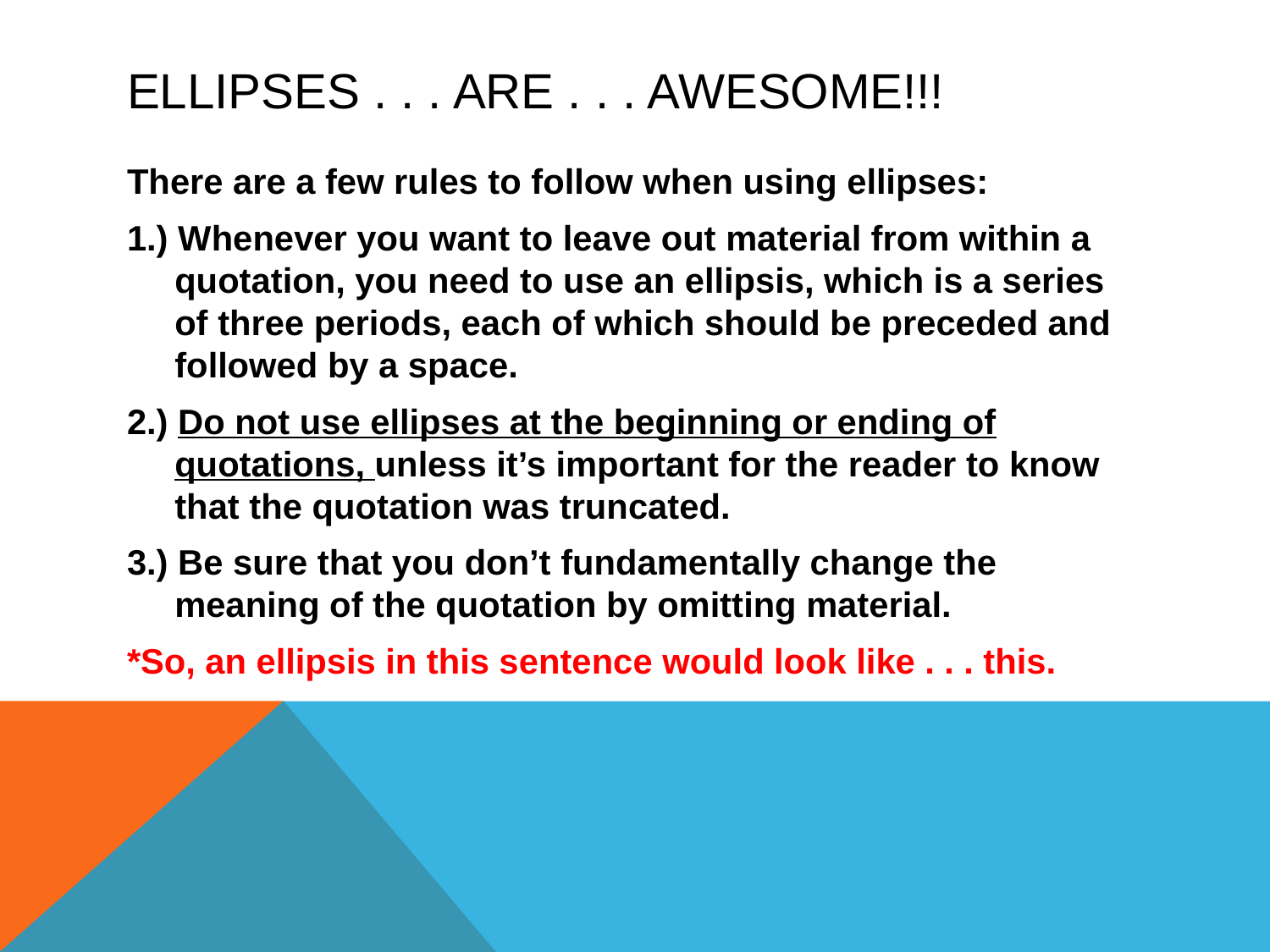

# Ellipses . . . are . . . Awesome!!!
There are a few rules to follow when using ellipses:
1.) Whenever you want to leave out material from within a quotation, you need to use an ellipsis, which is a series of three periods, each of which should be preceded and followed by a space.
2.) Do not use ellipses at the beginning or ending of quotations, unless it’s important for the reader to know that the quotation was truncated.
3.) Be sure that you don’t fundamentally change the meaning of the quotation by omitting material.
*So, an ellipsis in this sentence would look like . . . this.